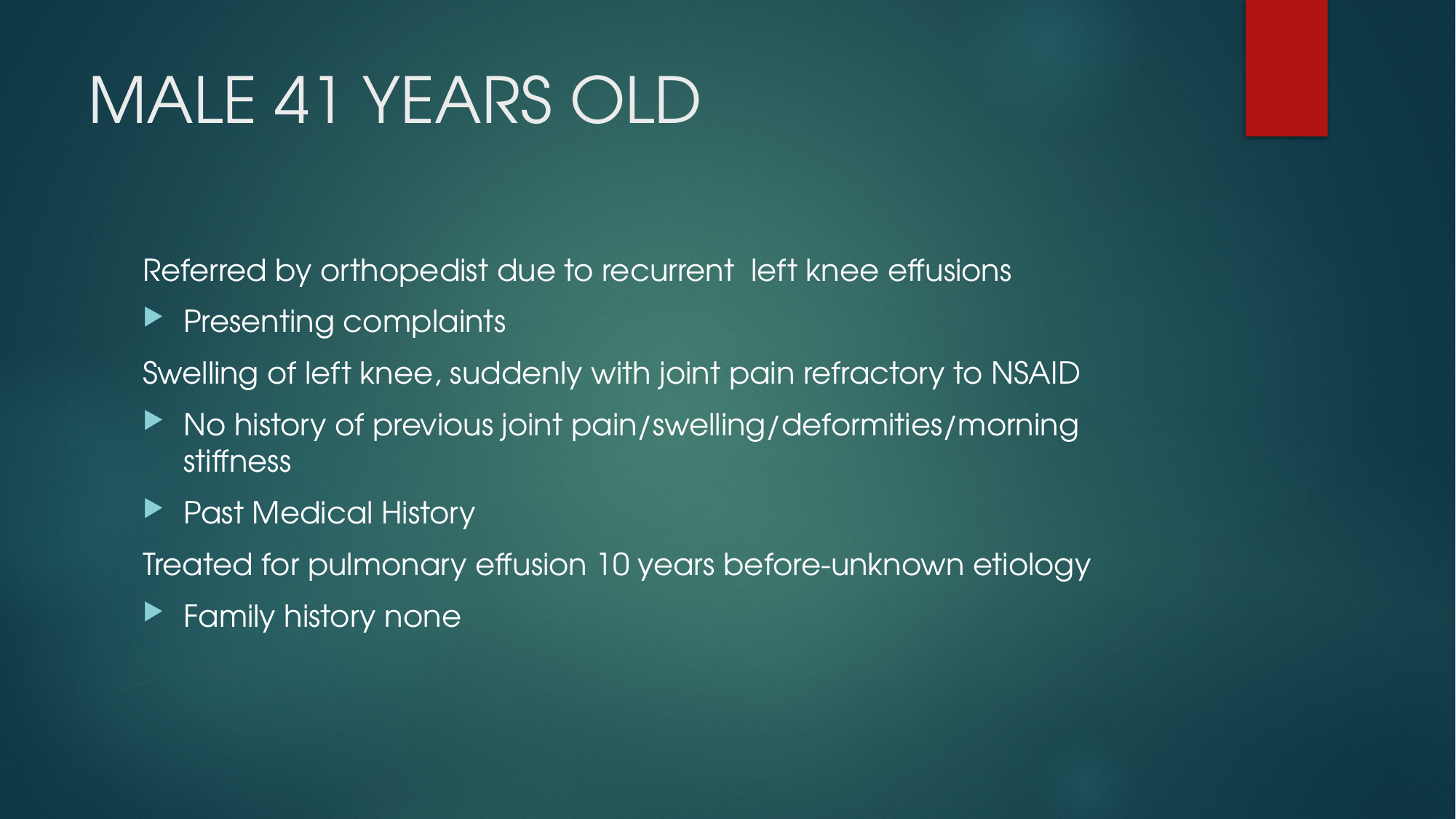

# MALE 41 YEARS OLD
Referred by orthopedist due to recurrent  left knee effusions
Presenting complaints
Swelling of left knee, suddenly with joint pain refractory to NSAID
No history of previous joint pain/swelling/deformities/morning stiffness
Past Medical History
Treated for pulmonary effusion 10 years before-unknown etiology
Family history none